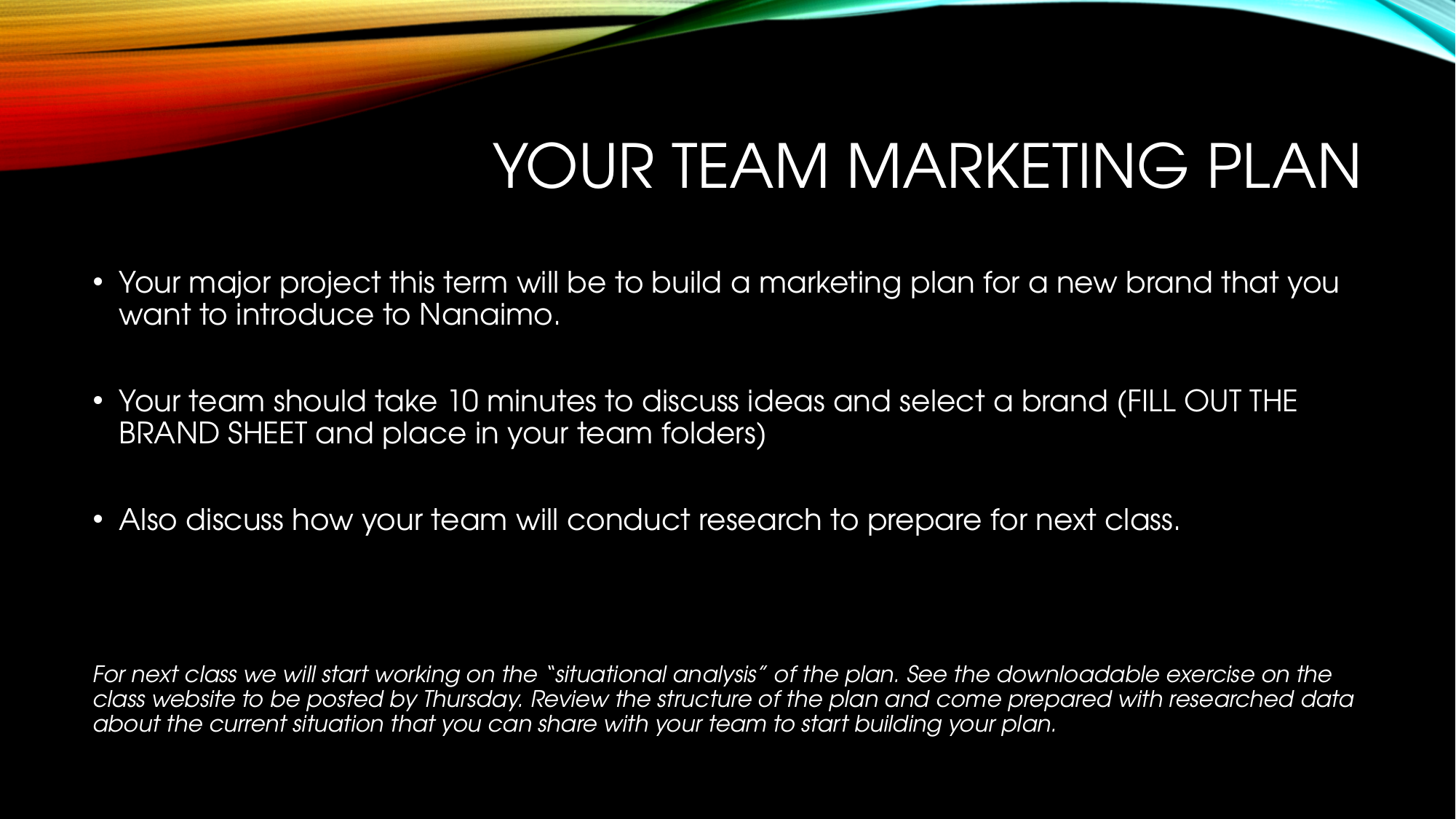

# YOUR TEAM MARKETING PLAN
Your major project this term will be to build a marketing plan for a new brand that you want to introduce to Nanaimo.

Your team should take 10 minutes to discuss ideas and select a brand (FILL OUT THE BRAND SHEET and place in your team folders)

Also discuss how your team will conduct research to prepare for next class.

For next class we will start working on the “situational analysis” of the plan. See the downloadable exercise on the class website to be posted by Thursday. Review the structure of the plan and come prepared with researched data about the current situation that you can share with your team to start building your plan.